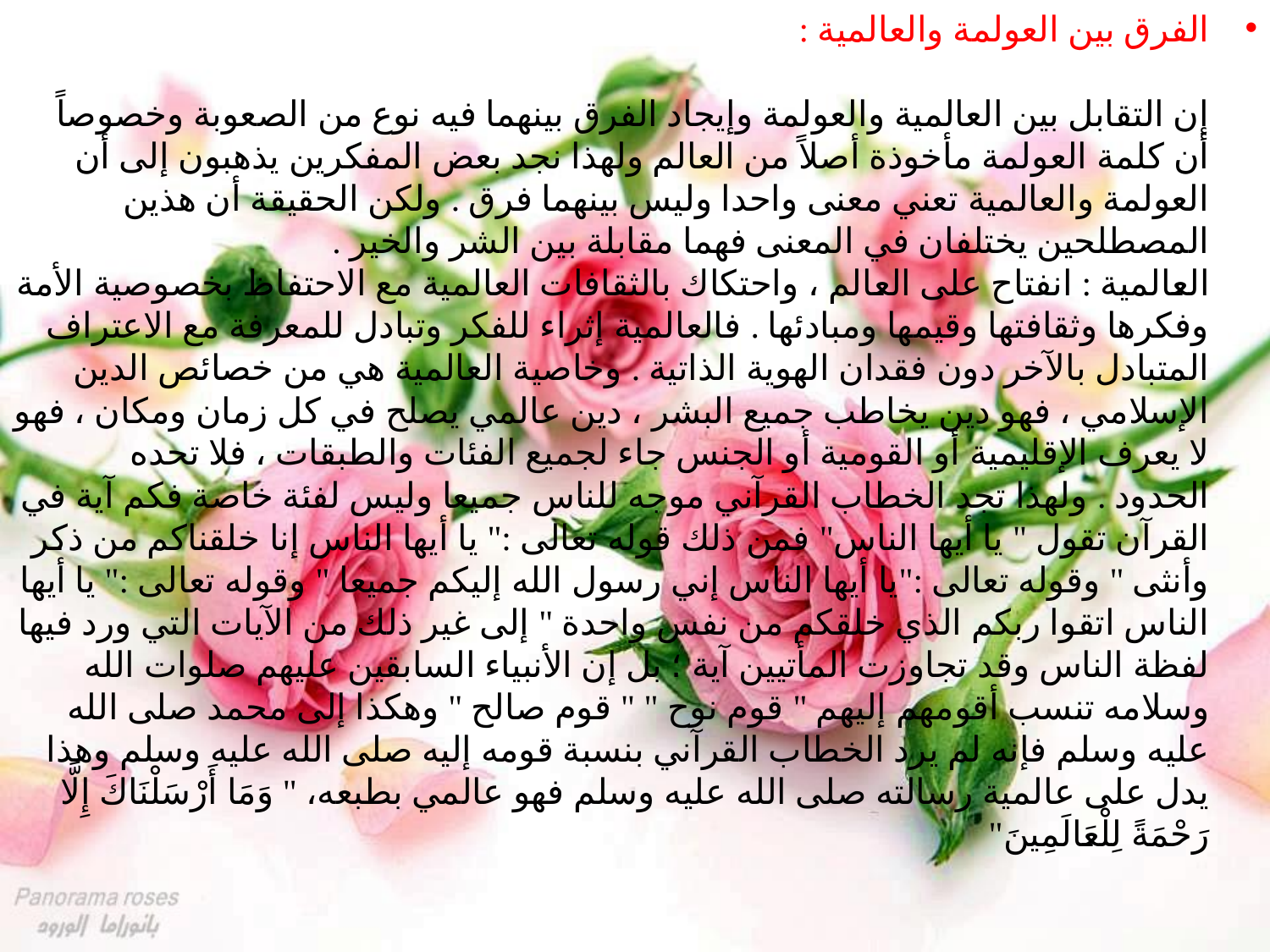

الفرق بين العولمة والعالمية :
إن التقابل بين العالمية والعولمة وإيجاد الفرق بينهما فيه نوع من الصعوبة وخصوصاً أن كلمة العولمة مأخوذة أصلاً من العالم ولهذا نجد بعض المفكرين يذهبون إلى أن العولمة والعالمية تعني معنى واحدا وليس بينهما فرق . ولكن الحقيقة أن هذين المصطلحين يختلفان في المعنى فهما مقابلة بين الشر والخير .
العالمية : انفتاح على العالم ، واحتكاك بالثقافات العالمية مع الاحتفاظ بخصوصية الأمة وفكرها وثقافتها وقيمها ومبادئها . فالعالمية إثراء للفكر وتبادل للمعرفة مع الاعتراف المتبادل بالآخر دون فقدان الهوية الذاتية . وخاصية العالمية هي من خصائص الدين الإسلامي ، فهو دين يخاطب جميع البشر ، دين عالمي يصلح في كل زمان ومكان ، فهو لا يعرف الإقليمية أو القومية أو الجنس جاء لجميع الفئات والطبقات ، فلا تحده الحدود . ولهذا تجد الخطاب القرآني موجه للناس جميعا وليس لفئة خاصة فكم آية في القرآن تقول " يا أيها الناس" فمن ذلك قوله تعالى :" يا أيها الناس إنا خلقناكم من ذكر وأنثى " وقوله تعالى :"يا أيها الناس إني رسول الله إليكم جميعا " وقوله تعالى :" يا أيها الناس اتقوا ربكم الذي خلقكم من نفس واحدة " إلى غير ذلك من الآيات التي ورد فيها لفظة الناس وقد تجاوزت المأتيين آية ؛ بل إن الأنبياء السابقين عليهم صلوات الله وسلامه تنسب أقومهم إليهم " قوم نوح " " قوم صالح " وهكذا إلى محمد صلى الله عليه وسلم فإنه لم يرد الخطاب القرآني بنسبة قومه إليه صلى الله عليه وسلم وهذا يدل على عالمية رسالته صلى الله عليه وسلم فهو عالمي بطبعه، " وَمَا أَرْسَلْنَاكَ إِلَّا رَحْمَةً لِلْعَالَمِينَ"